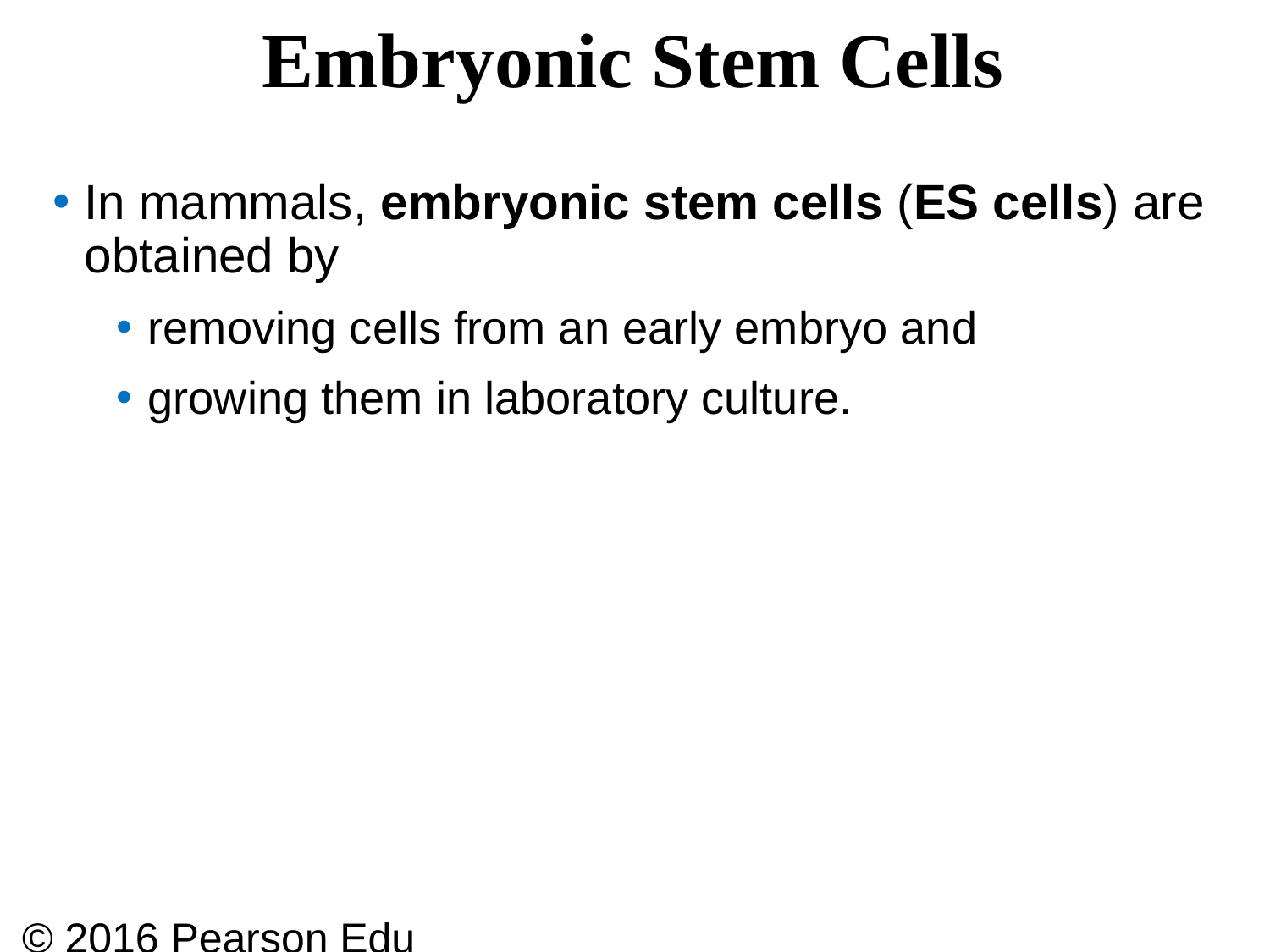

# Embryonic Stem Cells
In mammals, embryonic stem cells (ES cells) are obtained by
removing cells from an early embryo and
growing them in laboratory culture.
© 2016 Pearson Education, Inc.